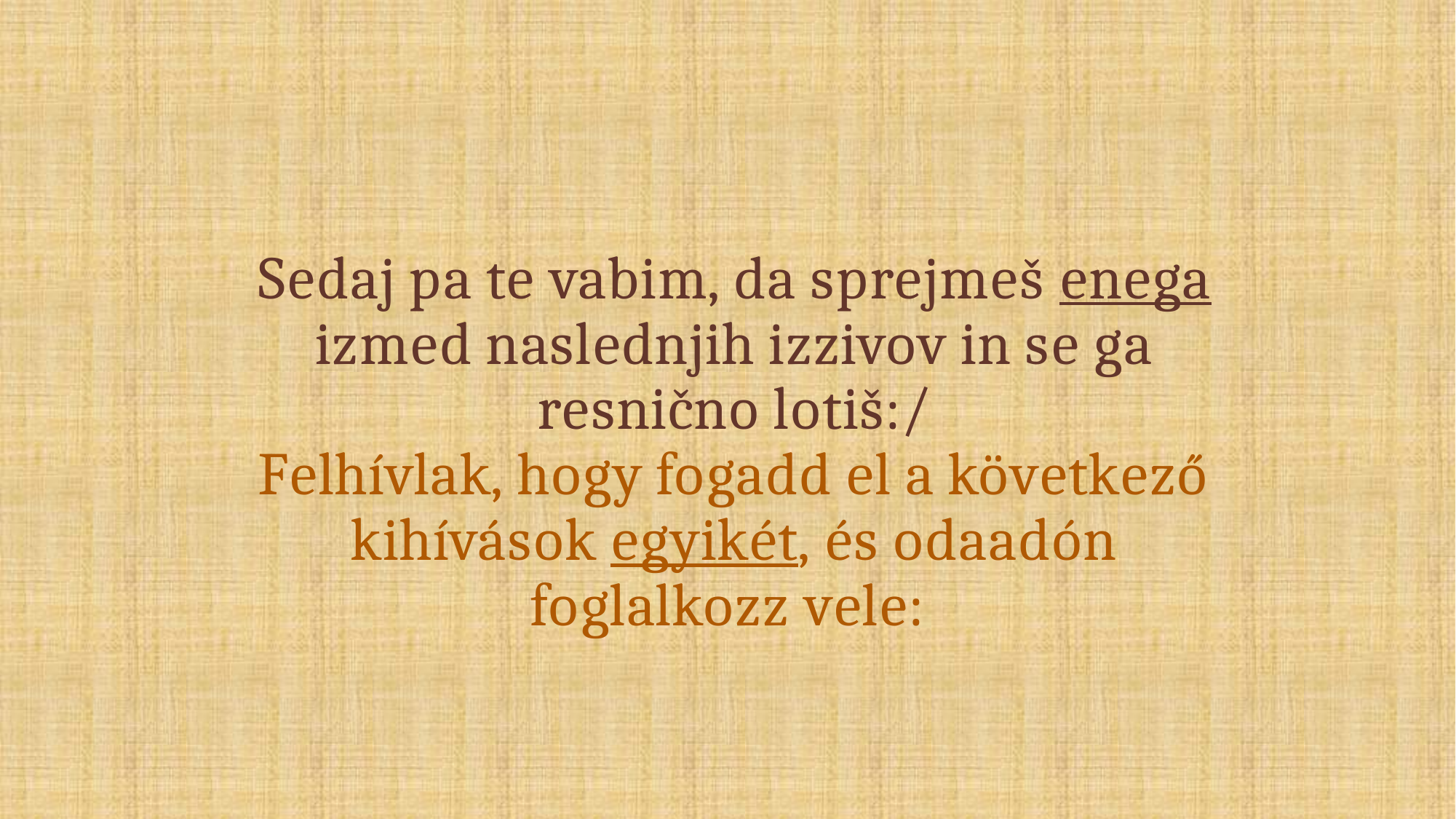

# Sedaj pa te vabim, da sprejmeš enega izmed naslednjih izzivov in se ga resnično lotiš:/ Felhívlak, hogy fogadd el a következő kihívások egyikét, és odaadón foglalkozz vele: